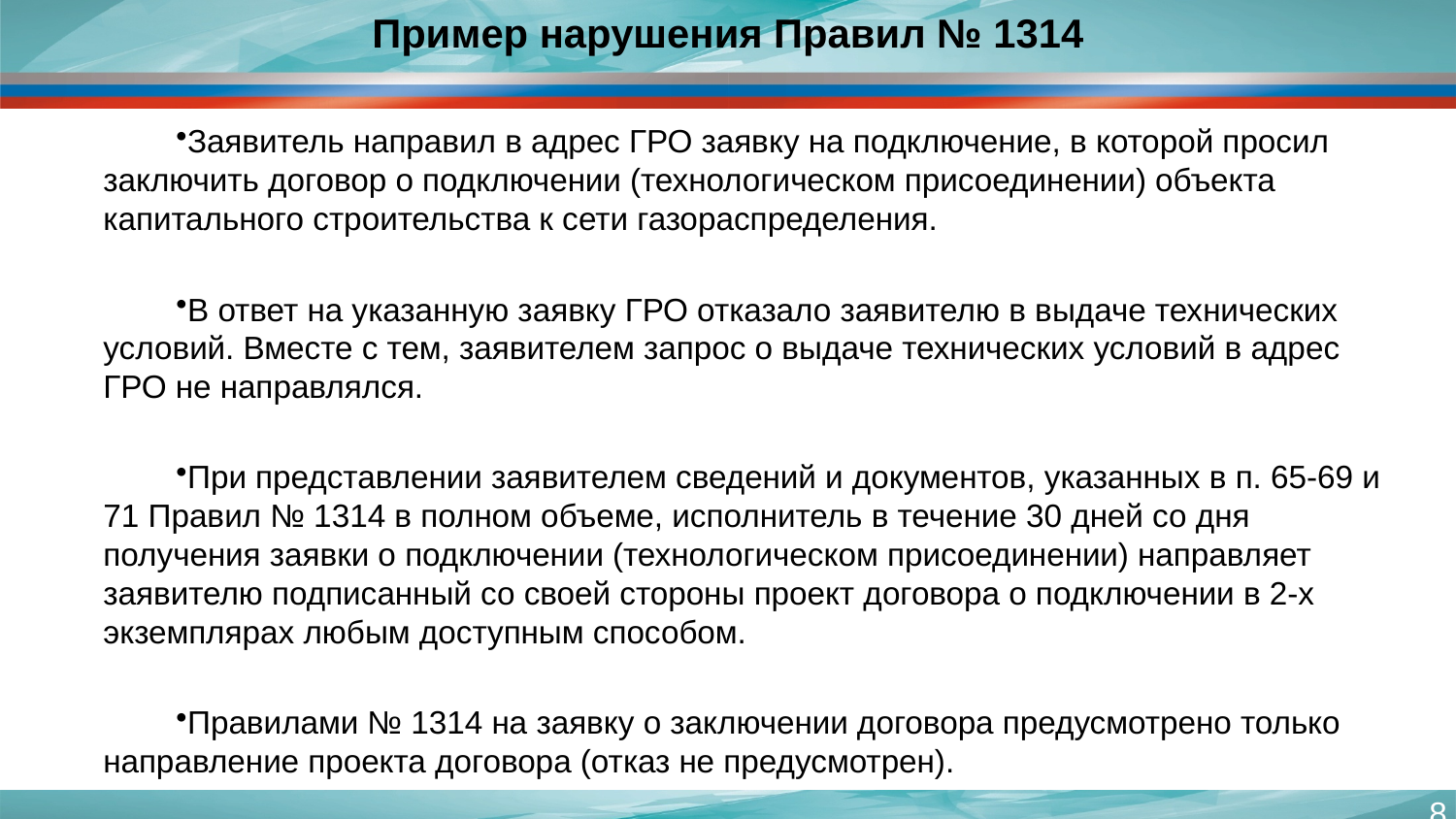

Пример нарушения Правил № 1314
Заявитель направил в адрес ГРО заявку на подключение, в которой просил заключить договор о подключении (технологическом присоединении) объекта капитального строительства к сети газораспределения.

В ответ на указанную заявку ГРО отказало заявителю в выдаче технических условий. Вместе с тем, заявителем запрос о выдаче технических условий в адрес ГРО не направлялся.

При представлении заявителем сведений и документов, указанных в п. 65-69 и 71 Правил № 1314 в полном объеме, исполнитель в течение 30 дней со дня получения заявки о подключении (технологическом присоединении) направляет заявителю подписанный со своей стороны проект договора о подключении в 2-х экземплярах любым доступным способом.

Правилами № 1314 на заявку о заключении договора предусмотрено только направление проекта договора (отказ не предусмотрен).

8